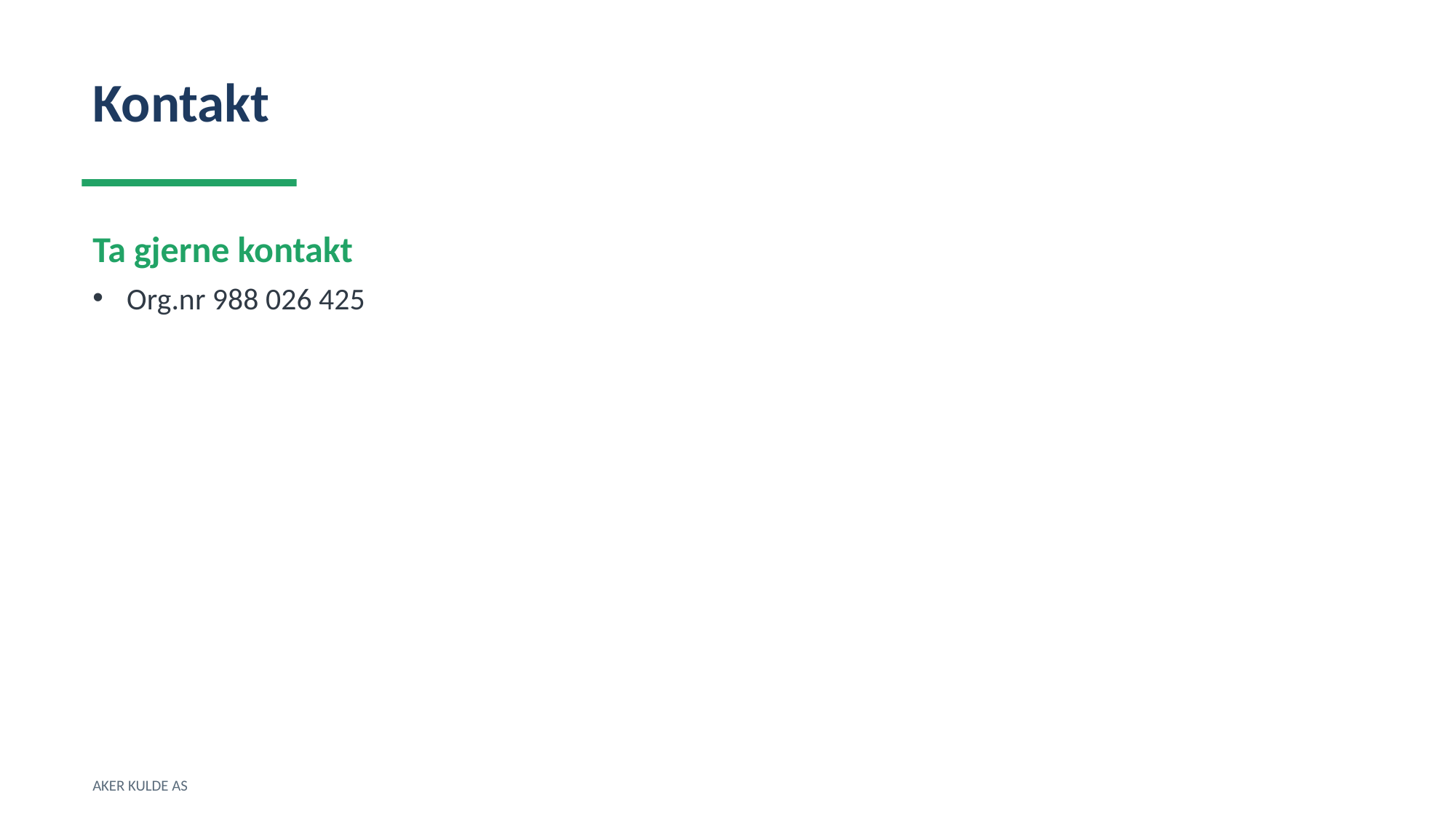

Kontakt

Ta gjerne kontakt
Org.nr 988 026 425
AKER KULDE AS